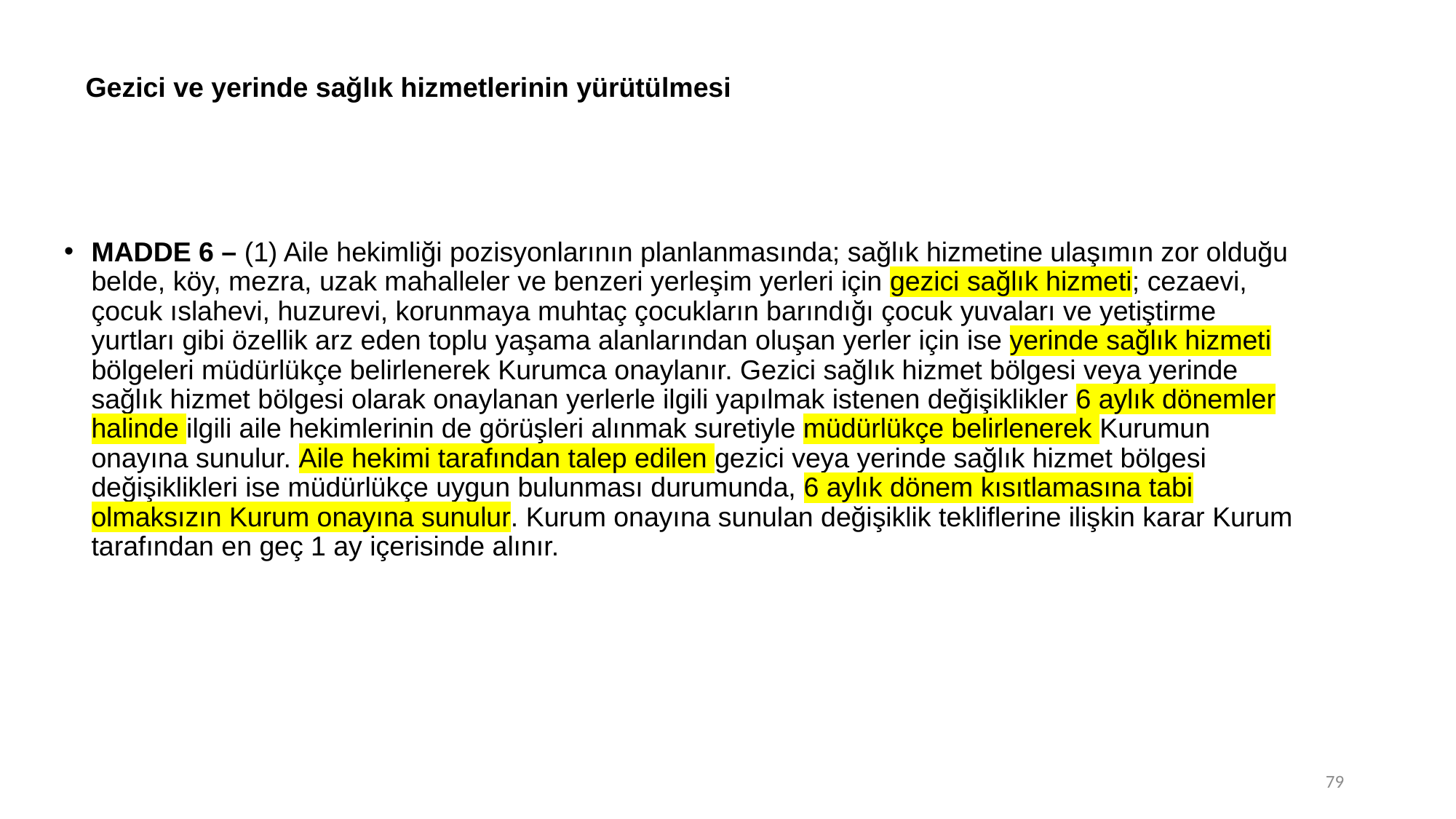

# Gezici ve yerinde sağlık hizmetlerinin yürütülmesi
MADDE 6 – (1) Aile hekimliği pozisyonlarının planlanmasında; sağlık hizmetine ulaşımın zor olduğu belde, köy, mezra, uzak mahalleler ve benzeri yerleşim yerleri için gezici sağlık hizmeti; cezaevi, çocuk ıslahevi, huzurevi, korunmaya muhtaç çocukların barındığı çocuk yuvaları ve yetiştirme yurtları gibi özellik arz eden toplu yaşama alanlarından oluşan yerler için ise yerinde sağlık hizmeti bölgeleri müdürlükçe belirlenerek Kurumca onaylanır. Gezici sağlık hizmet bölgesi veya yerinde sağlık hizmet bölgesi olarak onaylanan yerlerle ilgili yapılmak istenen değişiklikler 6 aylık dönemler halinde ilgili aile hekimlerinin de görüşleri alınmak suretiyle müdürlükçe belirlenerek Kurumun onayına sunulur. Aile hekimi tarafından talep edilen gezici veya yerinde sağlık hizmet bölgesi değişiklikleri ise müdürlükçe uygun bulunması durumunda, 6 aylık dönem kısıtlamasına tabi olmaksızın Kurum onayına sunulur. Kurum onayına sunulan değişiklik tekliflerine ilişkin karar Kurum tarafından en geç 1 ay içerisinde alınır.

79